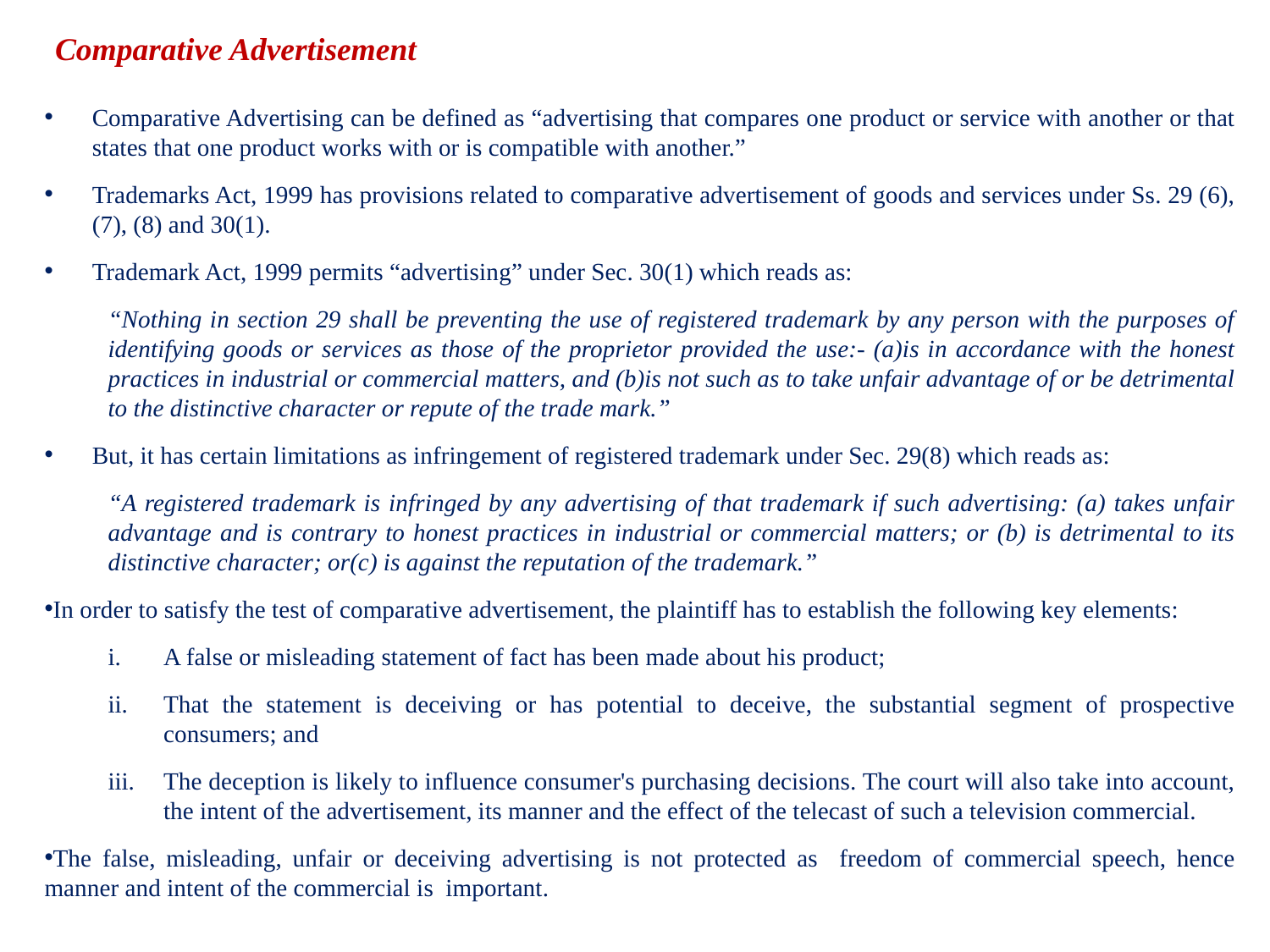

# Comparative Advertisement
Comparative Advertising can be defined as “advertising that compares one product or service with another or that states that one product works with or is compatible with another.”
Trademarks Act, 1999 has provisions related to comparative advertisement of goods and services under Ss. 29 (6), (7), (8) and 30(1).
Trademark Act, 1999 permits “advertising” under Sec. 30(1) which reads as:
“Nothing in section 29 shall be preventing the use of registered trademark by any person with the purposes of identifying goods or services as those of the proprietor provided the use:- (a)is in accordance with the honest practices in industrial or commercial matters, and (b)is not such as to take unfair advantage of or be detrimental to the distinctive character or repute of the trade mark.”
But, it has certain limitations as infringement of registered trademark under Sec. 29(8) which reads as:
“A registered trademark is infringed by any advertising of that trademark if such advertising: (a) takes unfair advantage and is contrary to honest practices in industrial or commercial matters; or (b) is detrimental to its distinctive character; or(c) is against the reputation of the trademark.”
In order to satisfy the test of comparative advertisement, the plaintiff has to establish the following key elements:
A false or misleading statement of fact has been made about his product;
That the statement is deceiving or has potential to deceive, the substantial segment of prospective consumers; and
The deception is likely to influence consumer's purchasing decisions. The court will also take into account, the intent of the advertisement, its manner and the effect of the telecast of such a television commercial.
The false, misleading, unfair or deceiving advertising is not protected as  freedom of commercial speech, hence manner and intent of the commercial is  important.